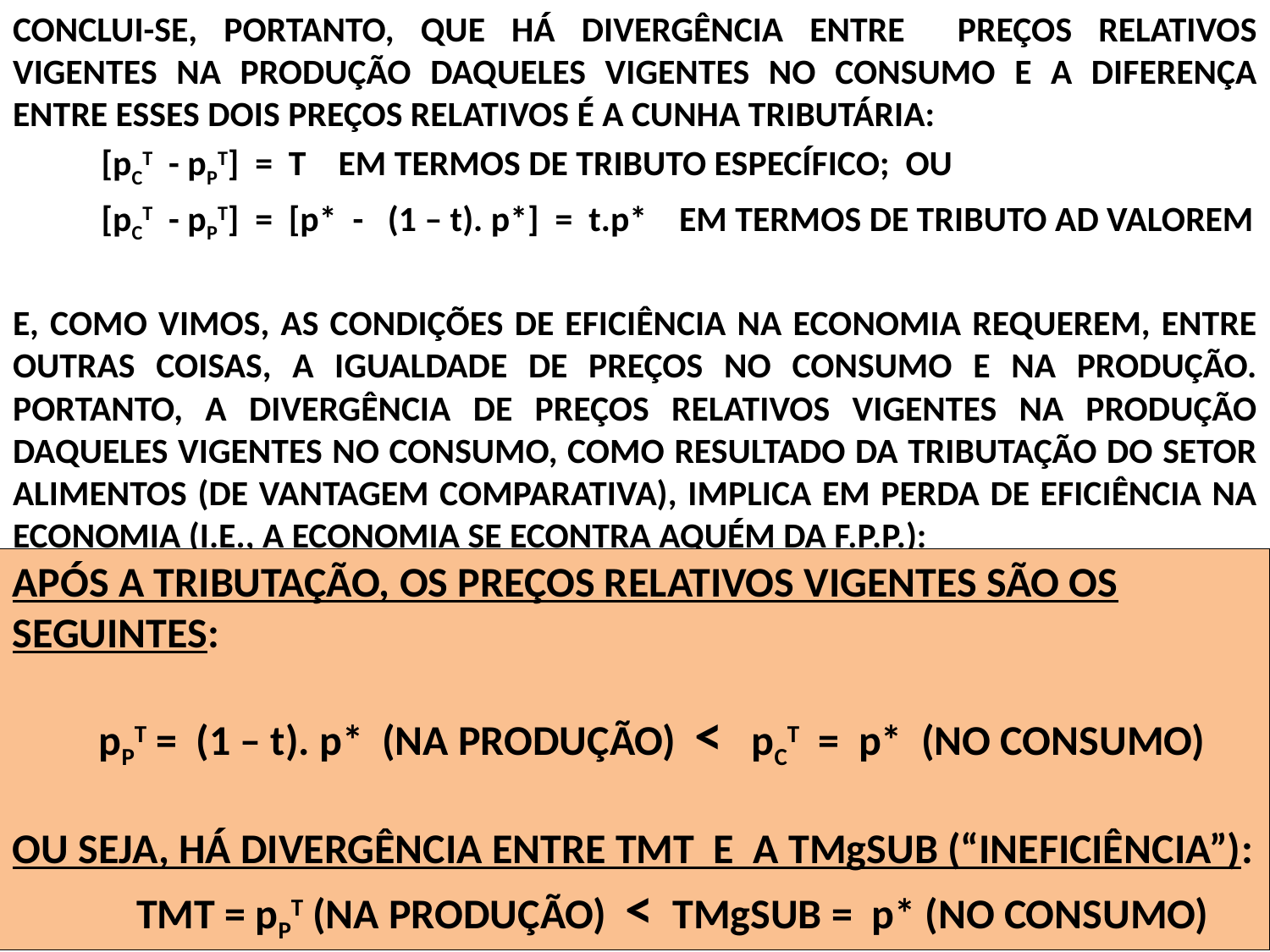

CONCLUI-SE, PORTANTO, QUE HÁ DIVERGÊNCIA ENTRE  PREÇOS RELATIVOS VIGENTES NA PRODUÇÃO DAQUELES VIGENTES NO CONSUMO E A DIFERENÇA ENTRE ESSES DOIS PREÇOS RELATIVOS É A CUNHA TRIBUTÁRIA:
           [pCT  - pPT]  =  T    EM TERMOS DE TRIBUTO ESPECÍFICO;  OU
           [pCT  - pPT]  =  [p*  -   (1 – t). p*]  =  t.p*    EM TERMOS DE TRIBUTO AD VALOREM

E, COMO VIMOS, AS CONDIÇÕES DE EFICIÊNCIA NA ECONOMIA REQUEREM, ENTRE OUTRAS COISAS, A IGUALDADE DE PREÇOS NO CONSUMO E NA PRODUÇÃO. PORTANTO, A DIVERGÊNCIA DE PREÇOS RELATIVOS VIGENTES NA PRODUÇÃO DAQUELES VIGENTES NO CONSUMO, COMO RESULTADO DA TRIBUTAÇÃO DO SETOR ALIMENTOS (DE VANTAGEM COMPARATIVA), IMPLICA EM PERDA DE EFICIÊNCIA NA ECONOMIA (I.E., A ECONOMIA SE ECONTRA AQUÉM DA F.P.P.):

APÓS A TRIBUTAÇÃO, OS PREÇOS RELATIVOS VIGENTES SÃO OS SEGUINTES:

            pPT =  (1 – t). p*  (NA PRODUÇÃO)  <   pCT  =  p*  (NO CONSUMO)

OU SEJA, HÁ DIVERGÊNCIA ENTRE TMT  E  A TMgSUB (“INEFICIÊNCIA”):
             TMT = pPT (NA PRODUÇÃO)  <  TMgSUB =  p* (NO CONSUMO)